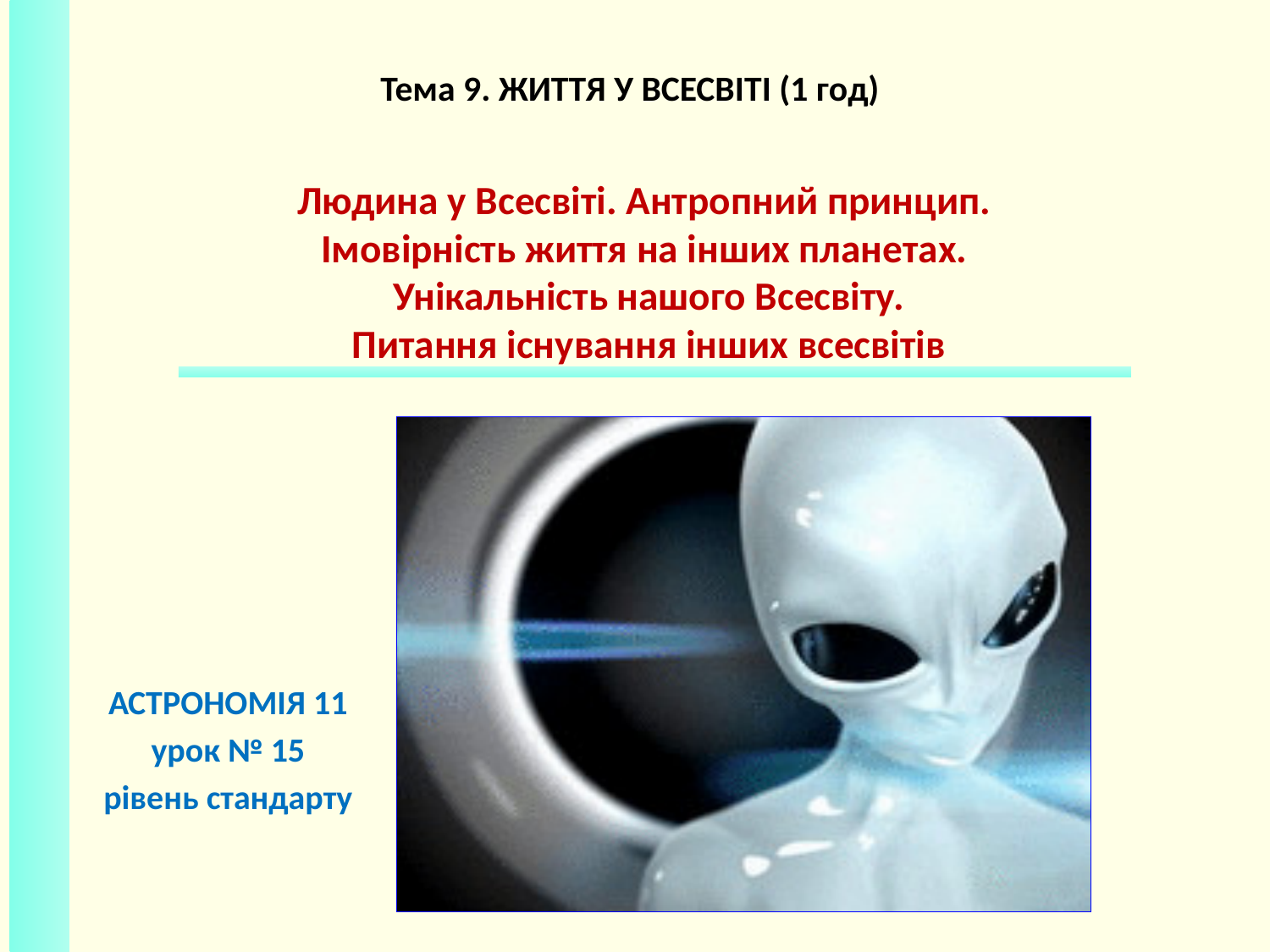

Тема 9. ЖИТТЯ У ВСЕСВІТІ (1 год)
# Людина у Всесвіті. Антропний принцип. Імовірність життя на інших планетах. Унікальність нашого Всесвіту. Питання існування інших всесвітів

АСТРОНОМІЯ 11
урок № 15
рівень стандарту